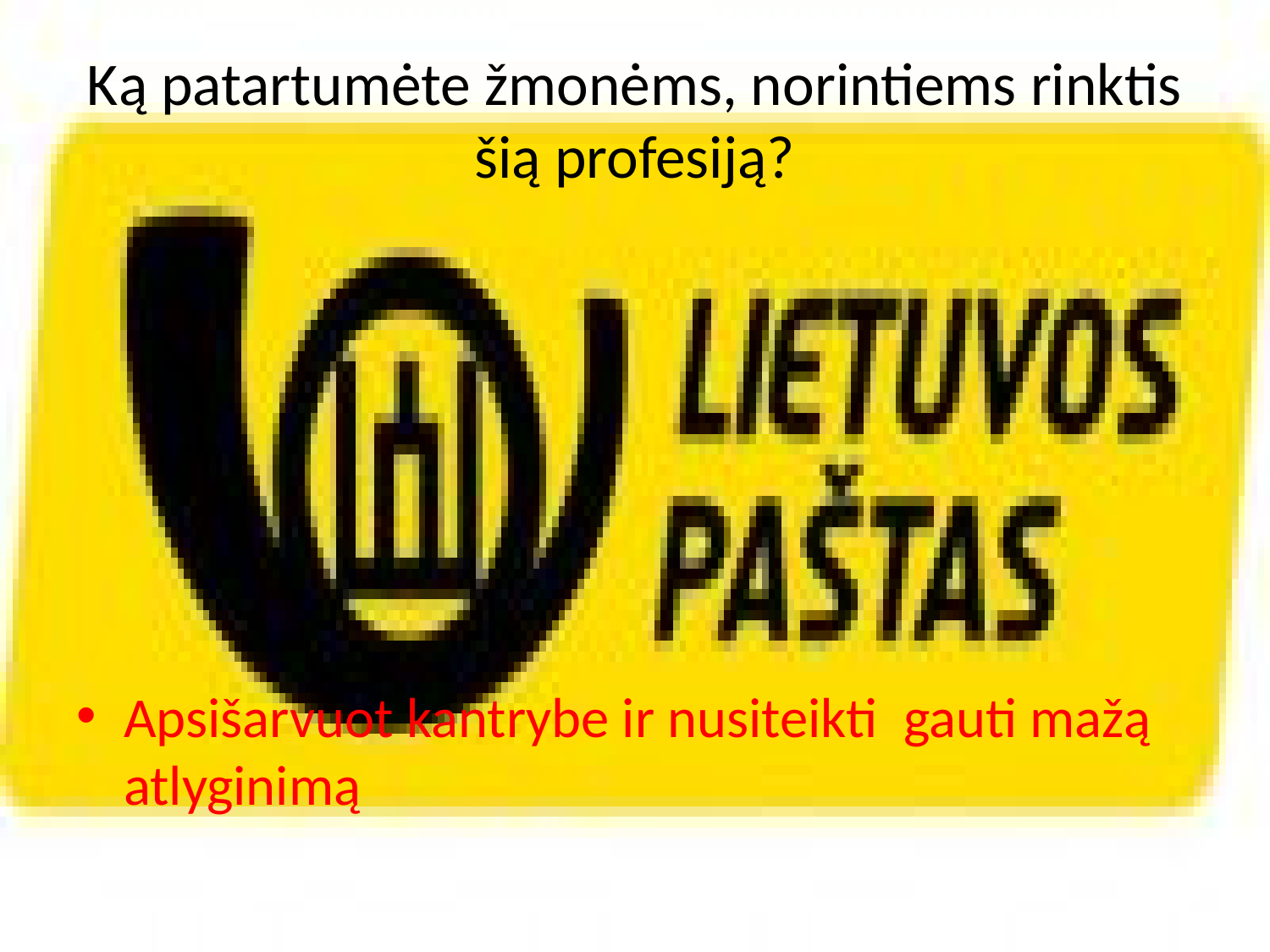

# Ką patartumėte žmonėms, norintiems rinktis šią profesiją?
Apsišarvuot kantrybe ir nusiteikti  gauti mažą atlyginimą